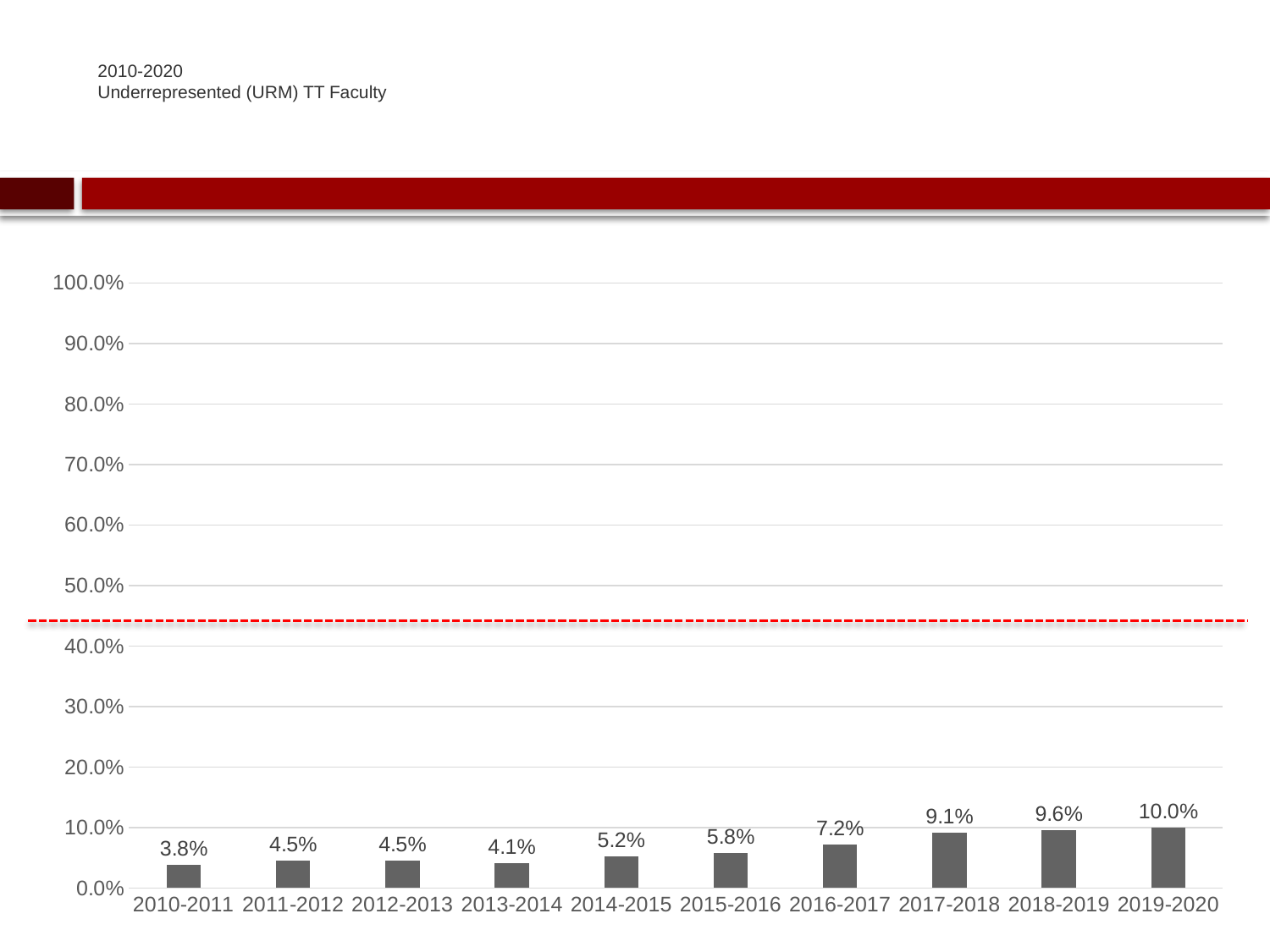

# 2010-2020 Underrepresented (URM) TT Faculty

### Chart

| Category | % |
|---|---|
| 2010-2011 | 0.038 |
| 2011-2012 | 0.045 |
| 2012-2013 | 0.045 |
| 2013-2014 | 0.041 |
| 2014-2015 | 0.052 |
| 2015-2016 | 0.058 |
| 2016-2017 | 0.072 |
| 2017-2018 | 0.091 |
| 2018-2019 | 0.096 |
| 2019-2020 | 0.1 |